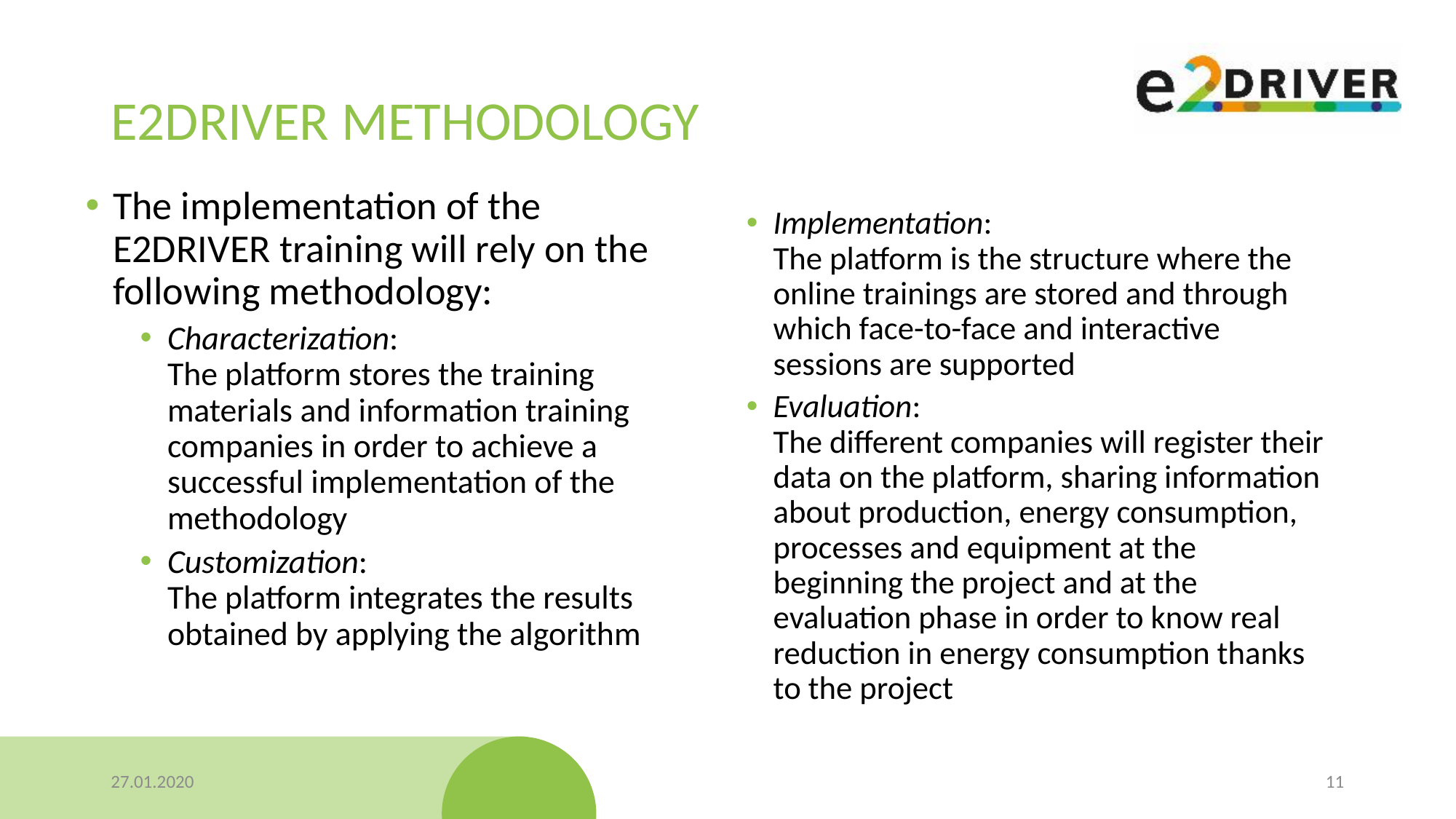

# E2DRIVER METHODOLOGY
The implementation of the E2DRIVER training will rely on the following methodology:
Characterization:
The platform stores the training materials and information training companies in order to achieve a successful implementation of the methodology
Customization:
The platform integrates the results obtained by applying the algorithm

Implementation:
The platform is the structure where the online trainings are stored and through which face-to-face and interactive sessions are supported
Evaluation:
The different companies will register their data on the platform, sharing information about production, energy consumption, processes and equipment at the beginning the project and at the evaluation phase in order to know real reduction in energy consumption thanks to the project
27.01.2020

11